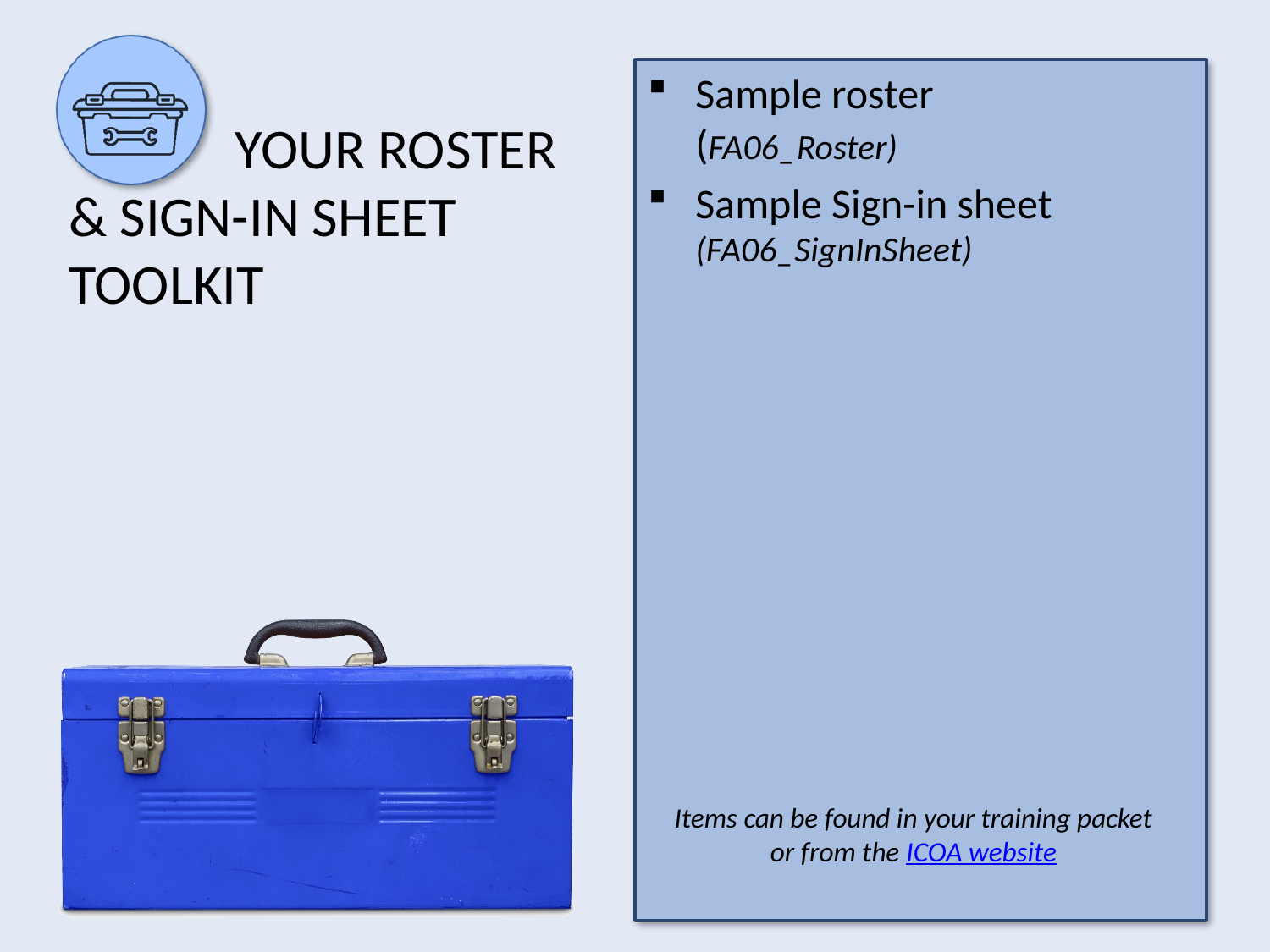

Sample roster
(FA06_Roster)
Sample Sign-in sheet
(FA06_SignInSheet)
# Your Roster & Sign-In Sheet Toolkit
Items can be found in your training packet or from the ICOA website